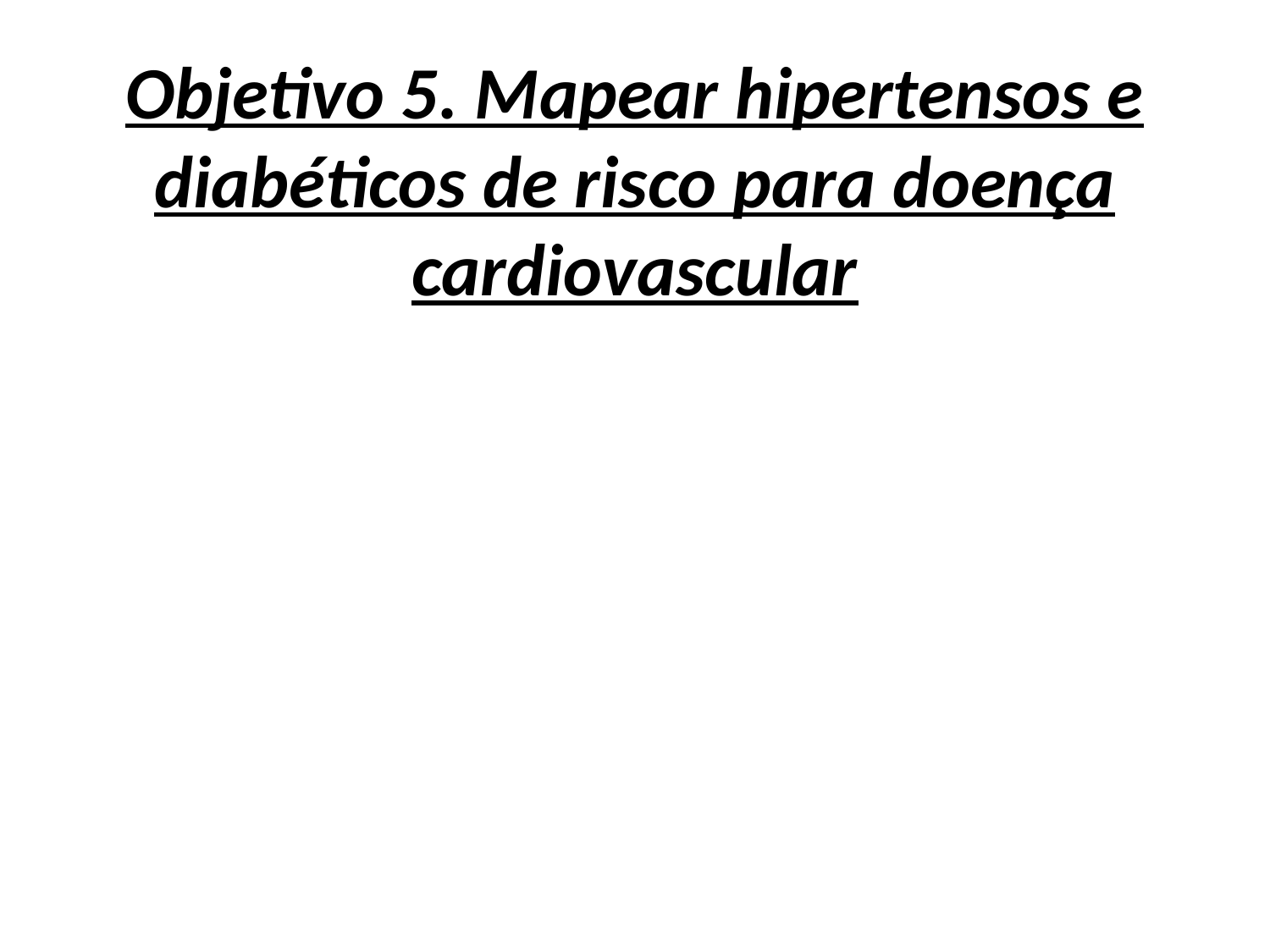

# Objetivo 5. Mapear hipertensos e diabéticos de risco para doença cardiovascular